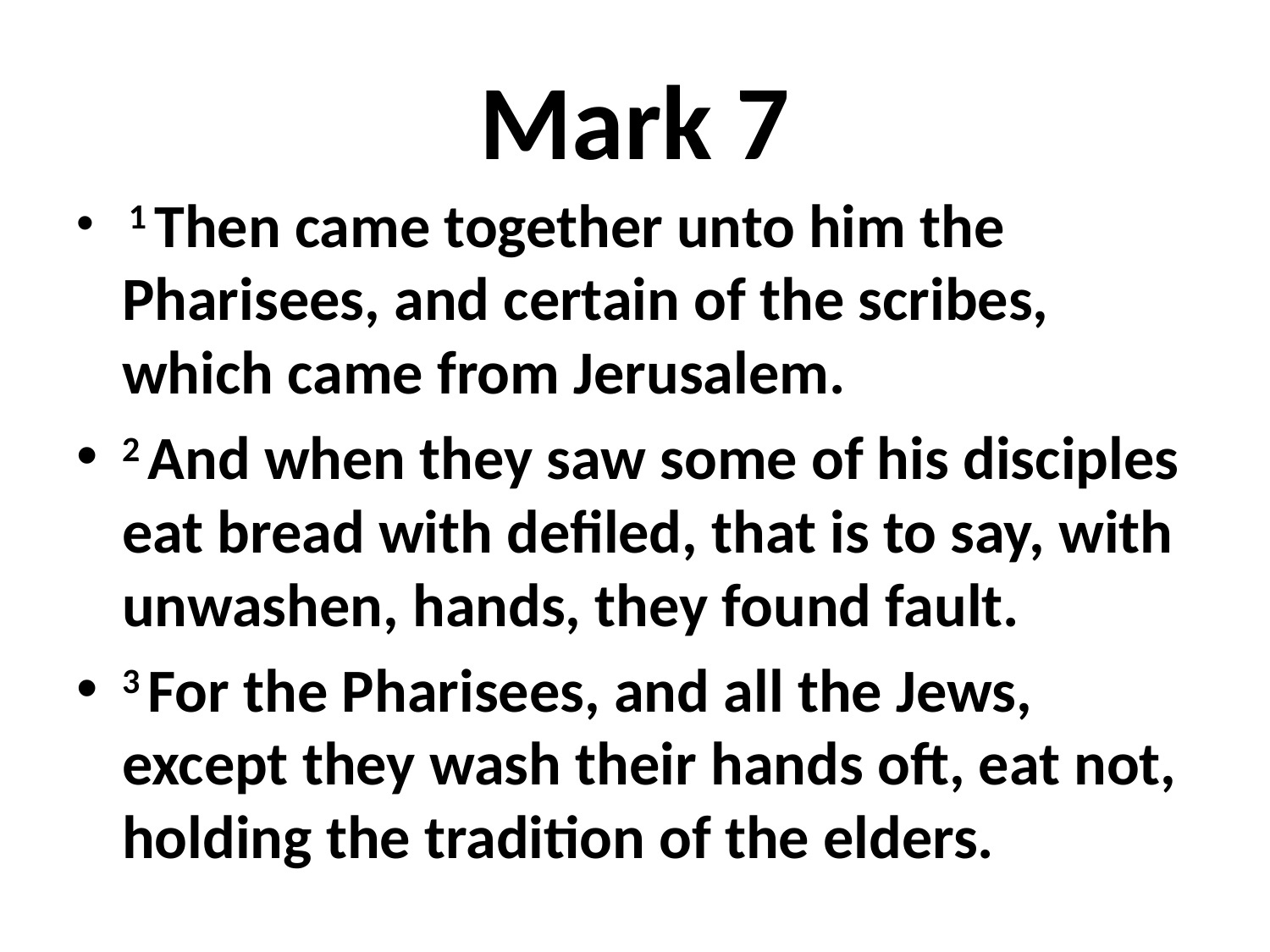

# Mark 7
 1 Then came together unto him the Pharisees, and certain of the scribes, which came from Jerusalem.
2 And when they saw some of his disciples eat bread with defiled, that is to say, with unwashen, hands, they found fault.
3 For the Pharisees, and all the Jews, except they wash their hands oft, eat not, holding the tradition of the elders.